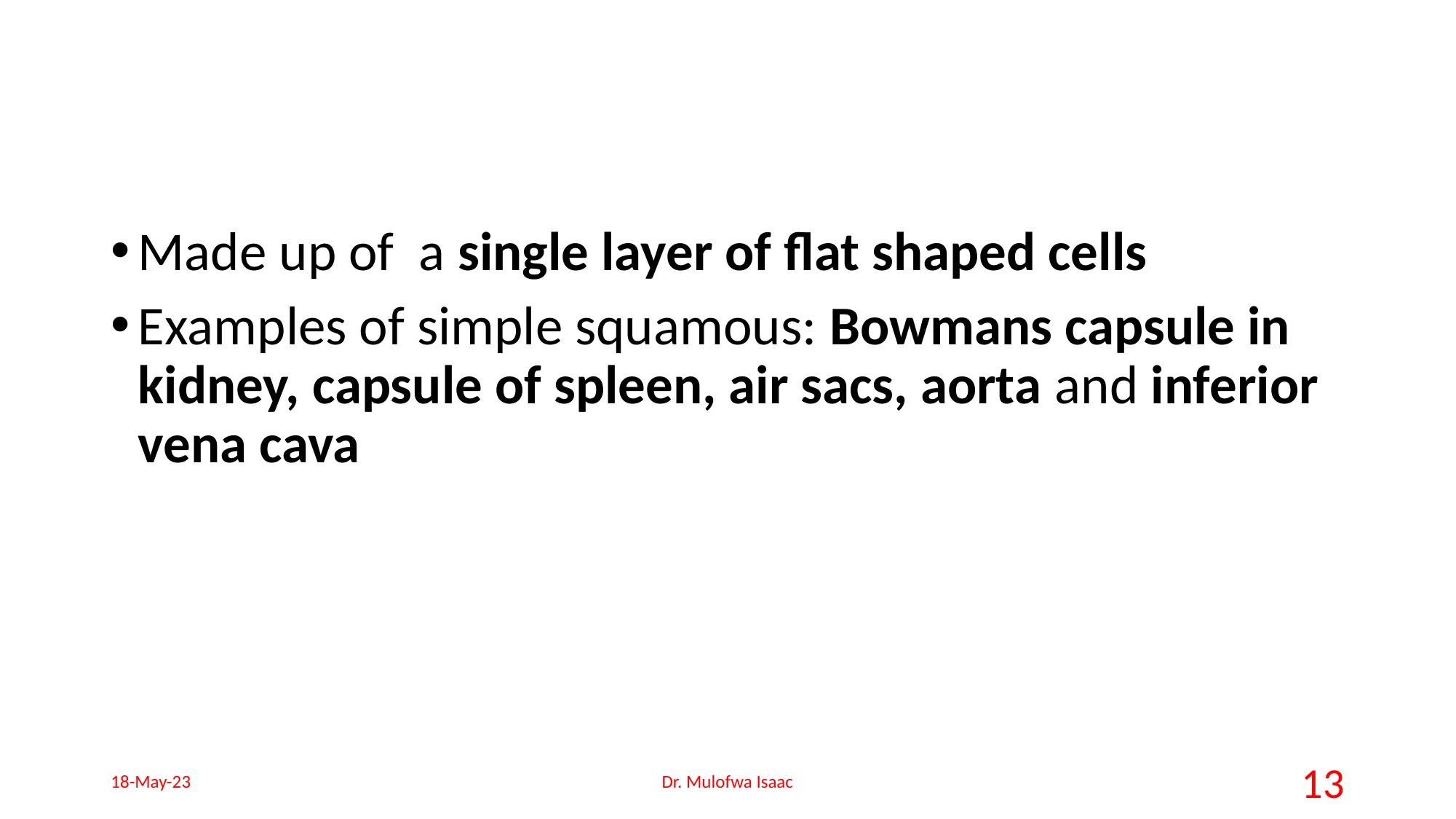

Made up of  a single layer of flat shaped cells
Examples of simple squamous: Bowmans capsule in kidney, capsule of spleen, air sacs, aorta and inferior vena cava

18-May-23
Dr. Mulofwa Isaac
13